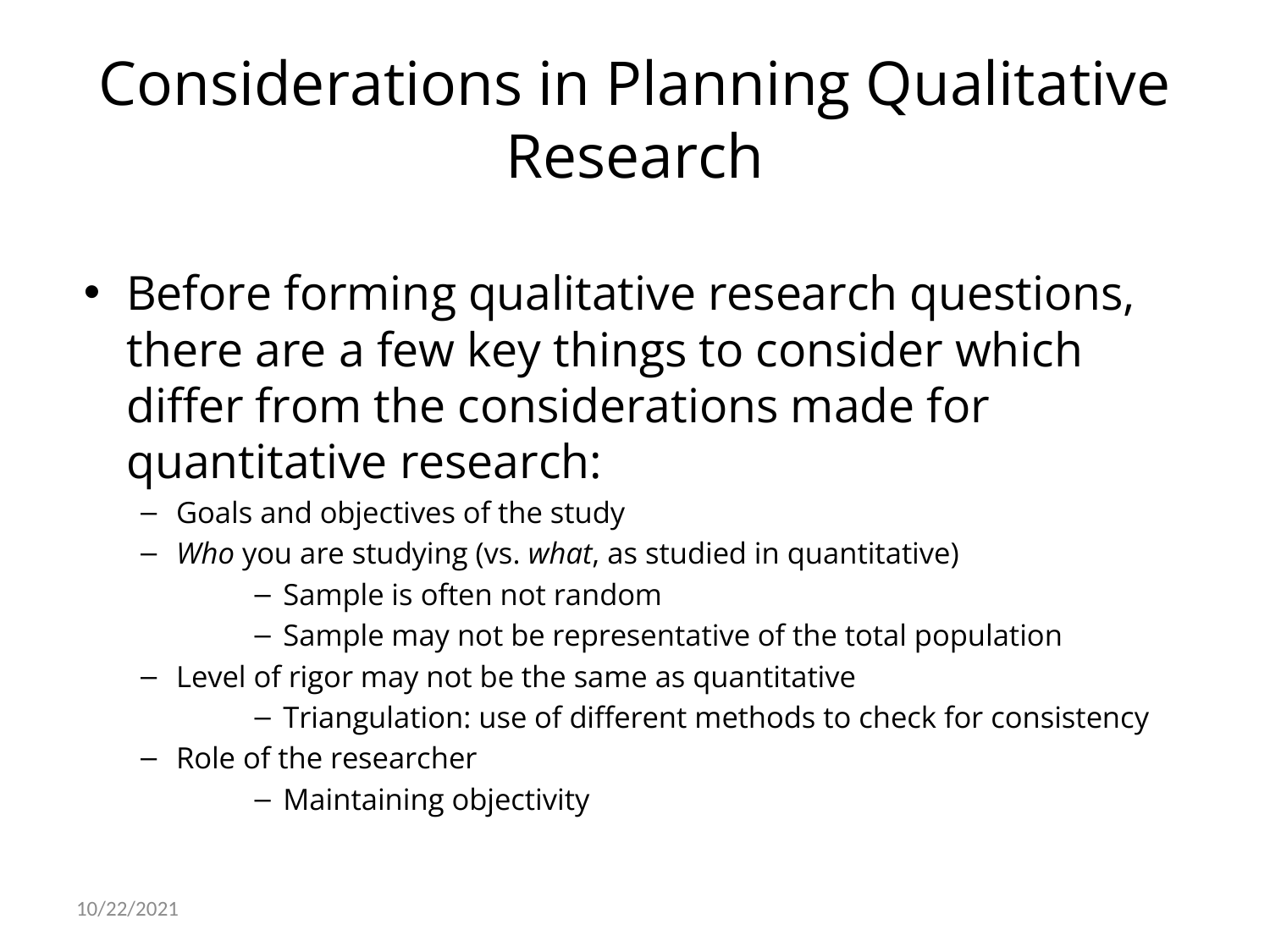

# Considerations in Planning Qualitative Research
Before forming qualitative research questions, there are a few key things to consider which differ from the considerations made for quantitative research:
Goals and objectives of the study
Who you are studying (vs. what, as studied in quantitative)
Sample is often not random
Sample may not be representative of the total population
Level of rigor may not be the same as quantitative
Triangulation: use of different methods to check for consistency
Role of the researcher
Maintaining objectivity
10/22/2021